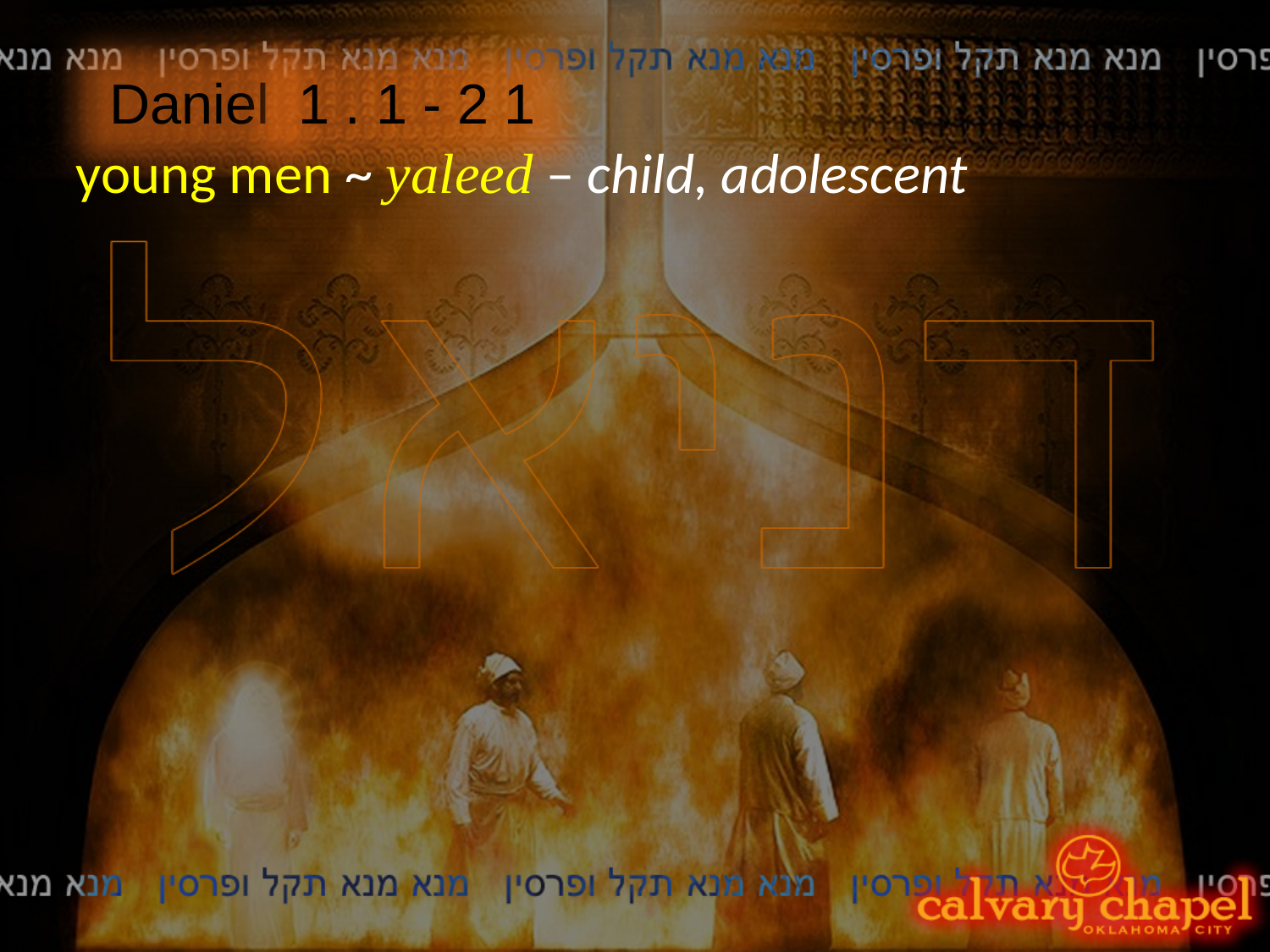

Daniel
1 . 1 - 2 1
young men ~ yaleed – child, adolescent